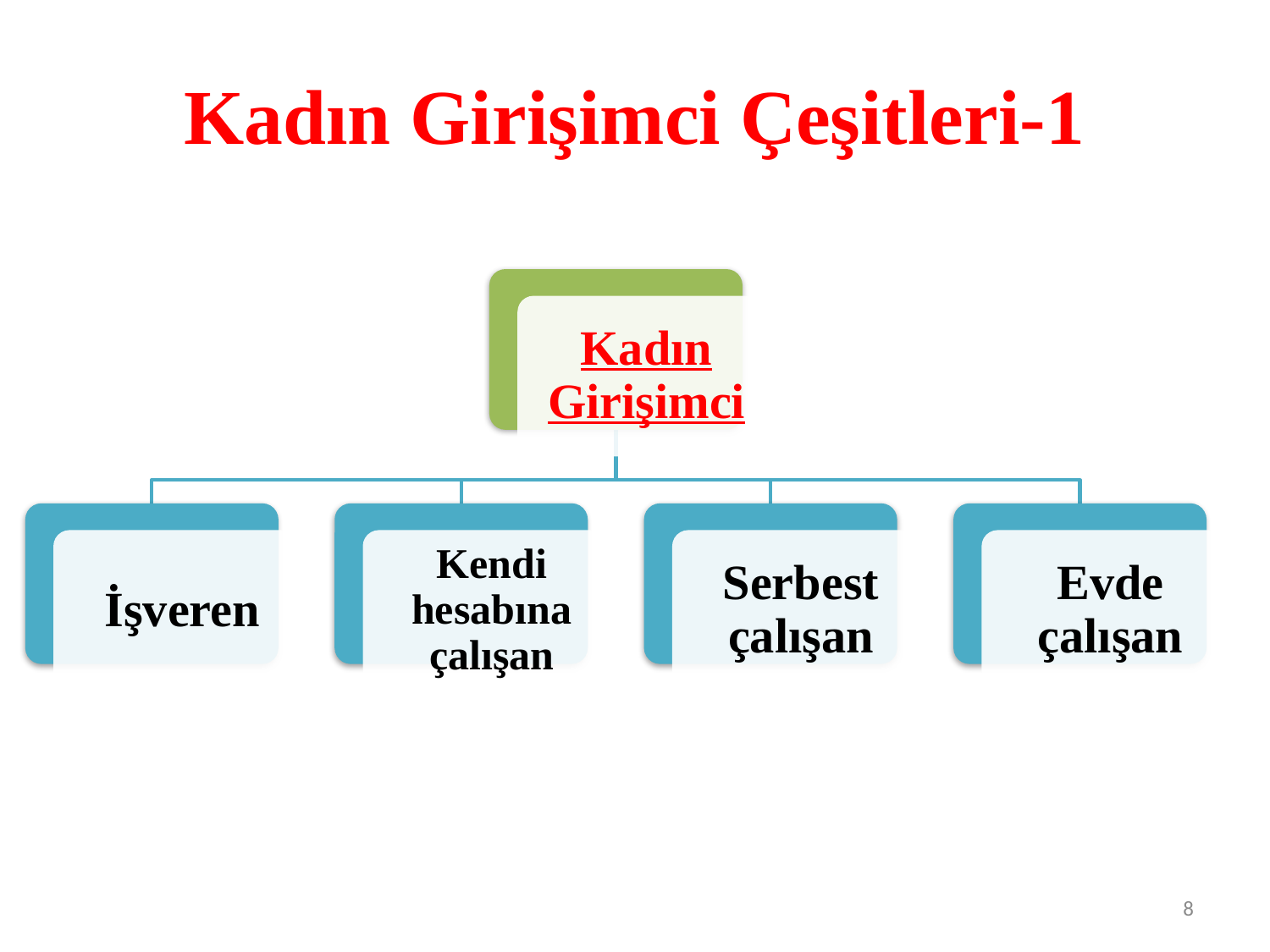

# Kadın Girişimci Çeşitleri-1
Kadın Girişimci
İşveren
Kendi hesabına çalışan
Serbest çalışan
Evde çalışan
8